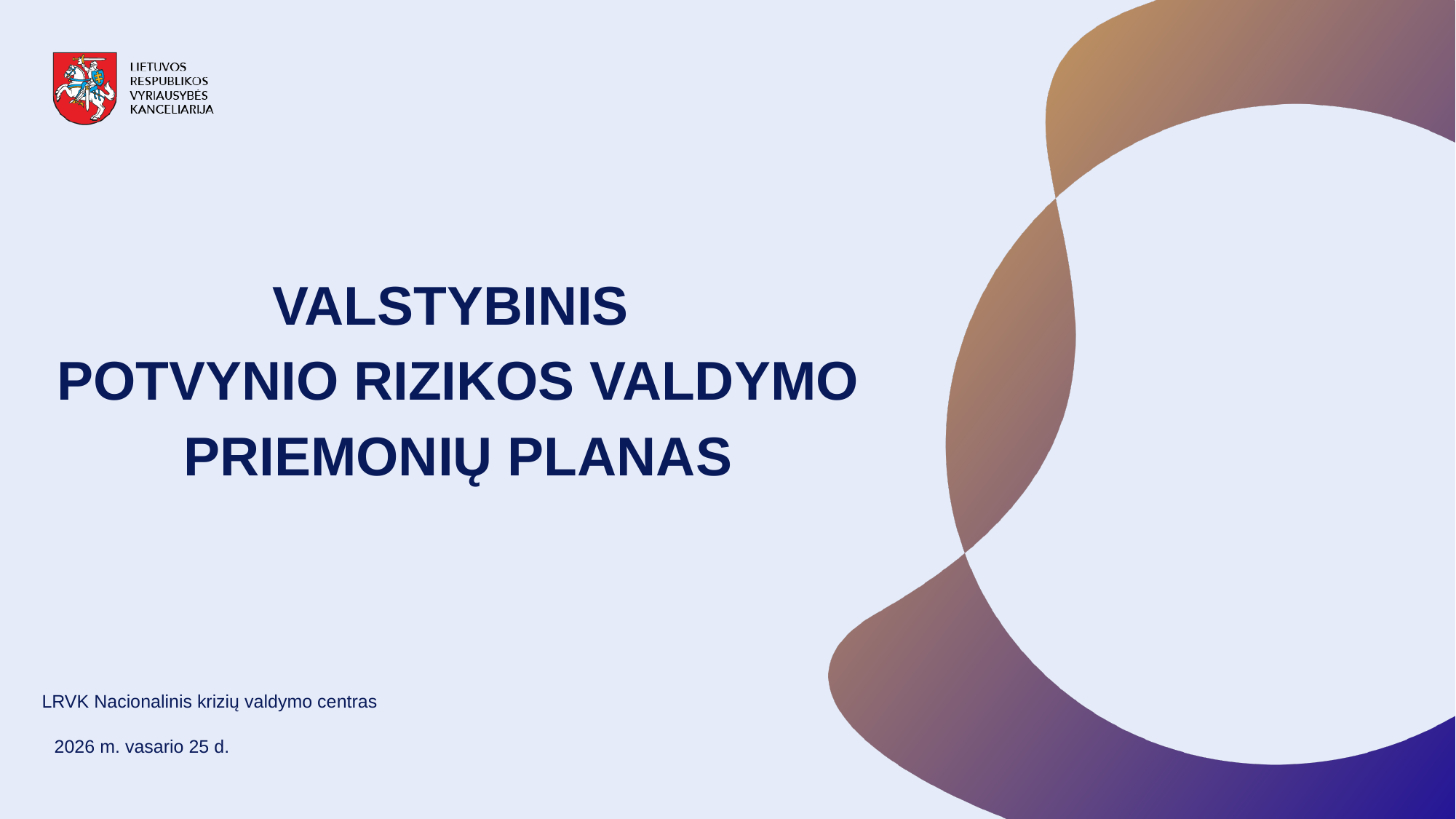

VALSTYBINIS

POTVYNIO RIZIKOS VALDYMO

PRIEMONIŲ PLANAS

LRVK Nacionalinis krizių valdymo centras
2026 m. vasario 25 d.